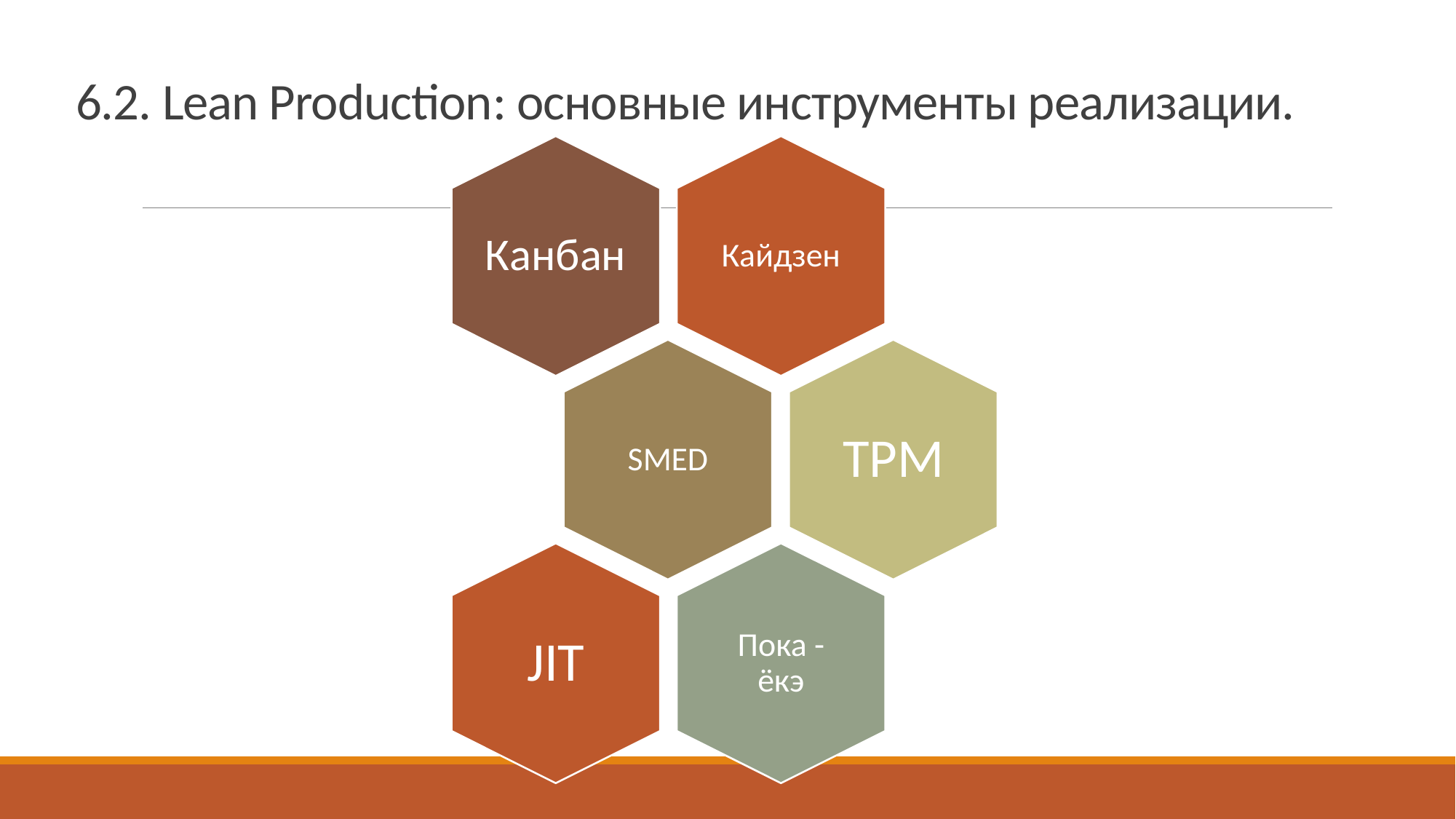

# 6.2. Lean Production: основные инструменты реализации.
Кайдзен
Канбан
SMED
TPM
Пока - ёкэ
JIT